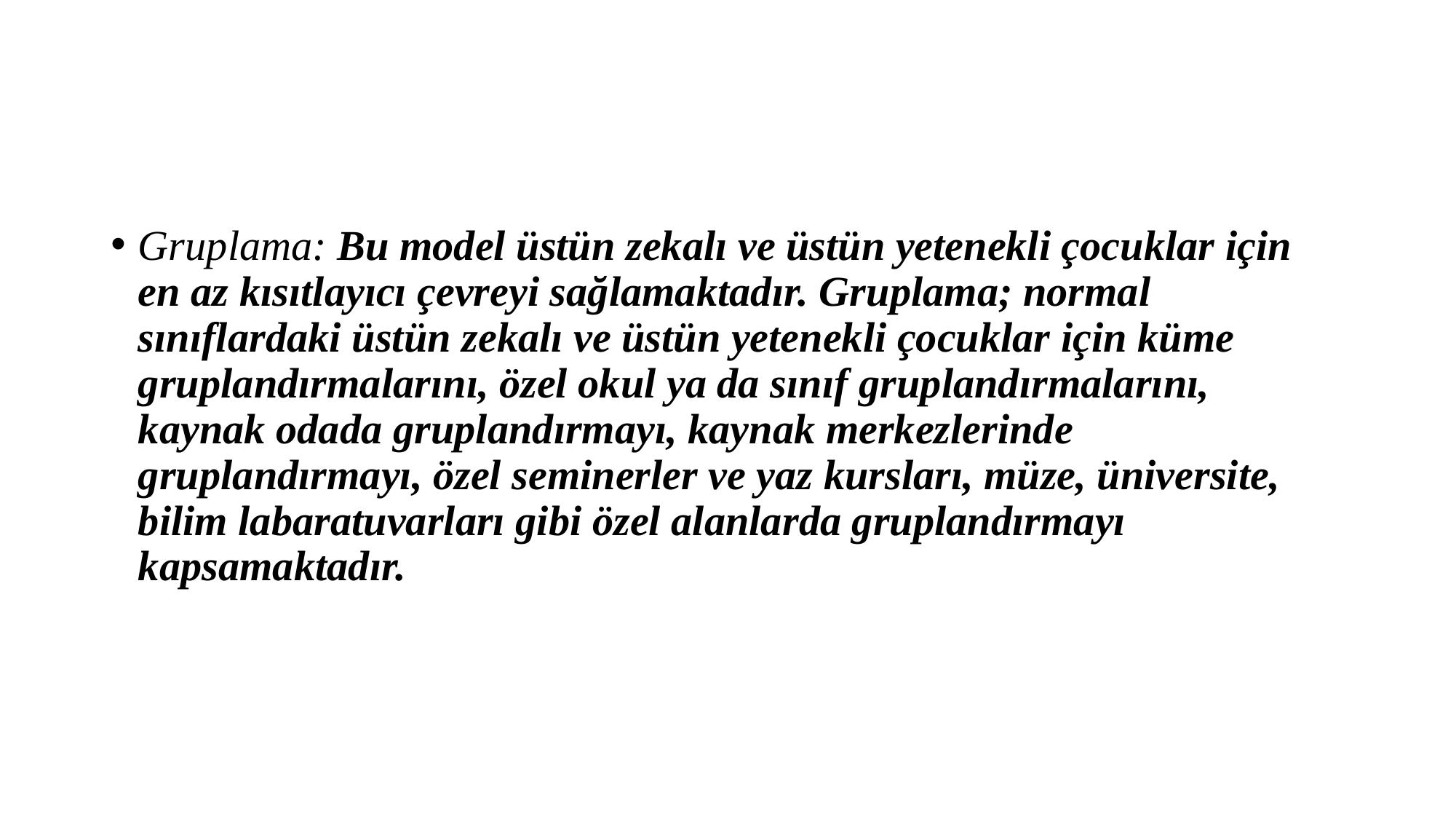

#
Gruplama: Bu model üstün zekalı ve üstün yetenekli çocuklar için en az kısıtlayıcı çevreyi sağlamaktadır. Gruplama; normal sınıflardaki üstün zekalı ve üstün yetenekli çocuklar için küme gruplandırmalarını, özel okul ya da sınıf gruplandırmalarını, kaynak odada gruplandırmayı, kaynak merkezlerinde gruplandırmayı, özel seminerler ve yaz kursları, müze, üniversite, bilim labaratuvarları gibi özel alanlarda gruplandırmayı kapsamaktadır.